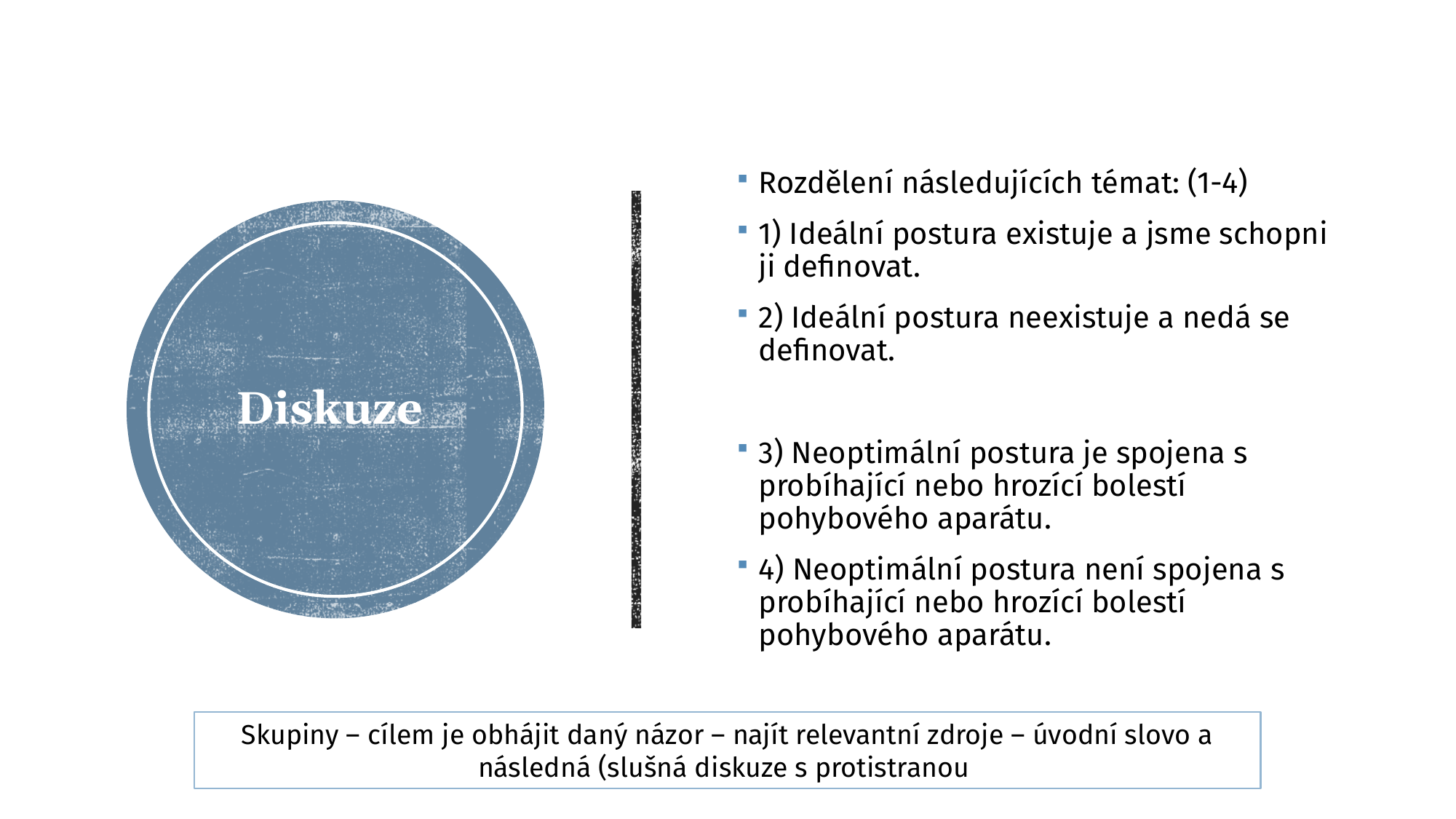

Rozdělení následujících témat: (1-4)
1) Ideální postura existuje a jsme schopni ji definovat.
2) Ideální postura neexistuje a nedá se definovat.

3) Neoptimální postura je spojena s probíhající nebo hrozící bolestí pohybového aparátu.
4) Neoptimální postura není spojena s probíhající nebo hrozící bolestí pohybového aparátu.

# Diskuze

Skupiny – cílem je obhájit daný názor – najít relevantní zdroje – úvodní slovo a následná (slušná diskuze s protistranou